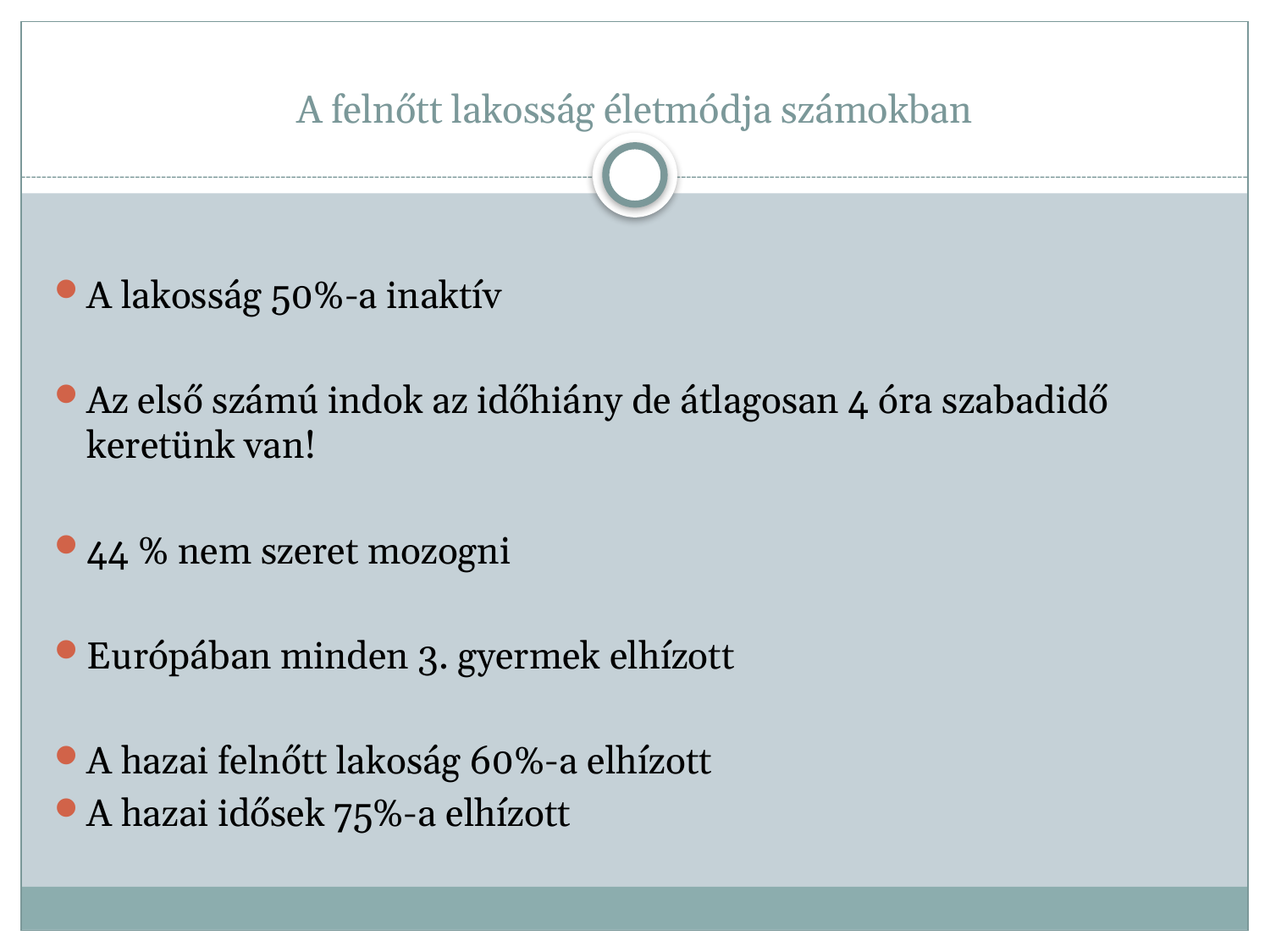

# A felnőtt lakosság életmódja számokban

A lakosság 50%-a inaktív

Az első számú indok az időhiány de átlagosan 4 óra szabadidő keretünk van!

44 % nem szeret mozogni

Európában minden 3. gyermek elhízott

A hazai felnőtt lakoság 60%-a elhízott
A hazai idősek 75%-a elhízott